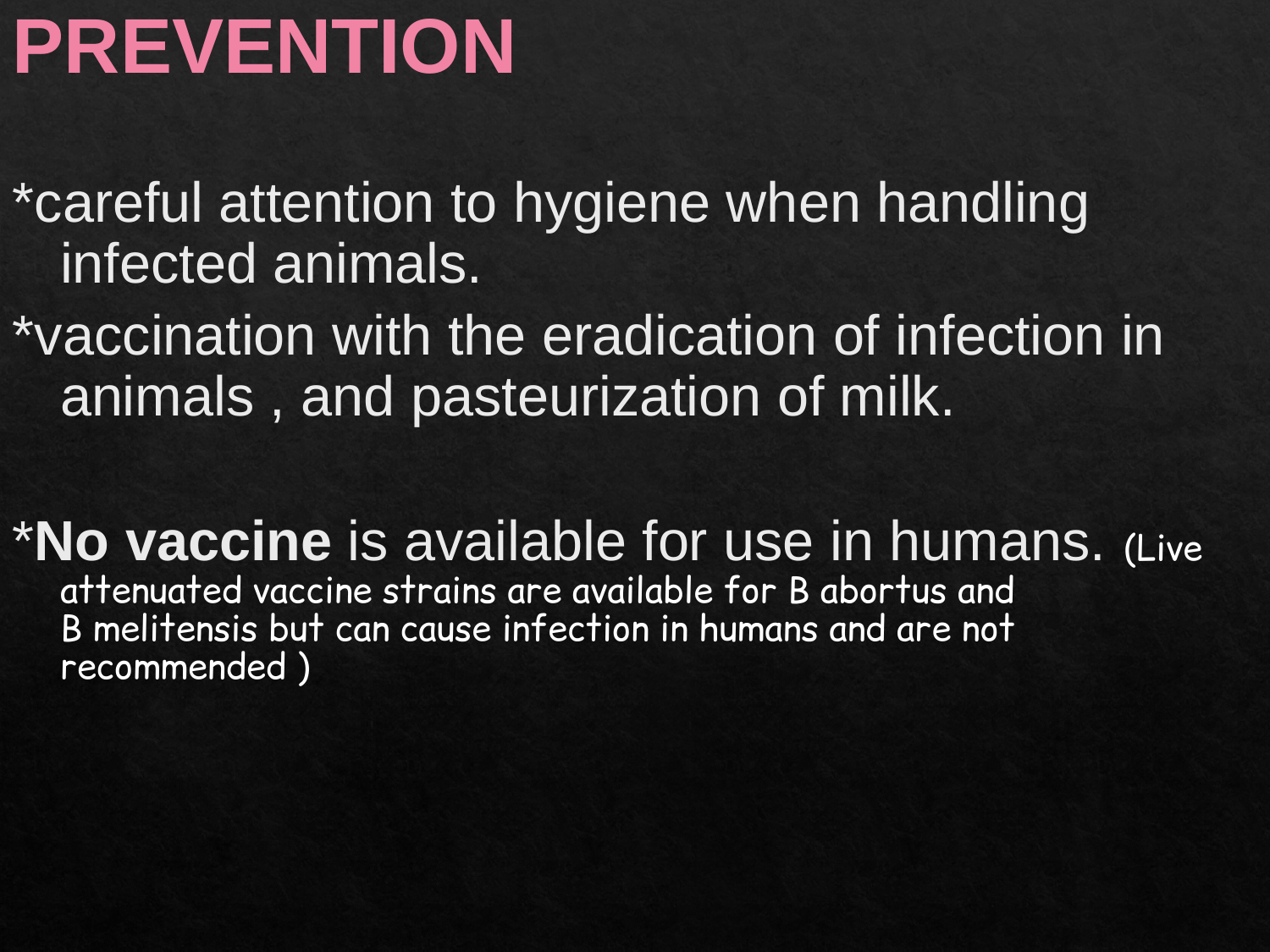

Prevention

*careful attention to hygiene when handling infected animals.
*vaccination with the eradication of infection in animals , and pasteurization of milk.

*No vaccine is available for use in humans. (Live attenuated vaccine strains are available for B abortus and B melitensis but can cause infection in humans and are not recommended )